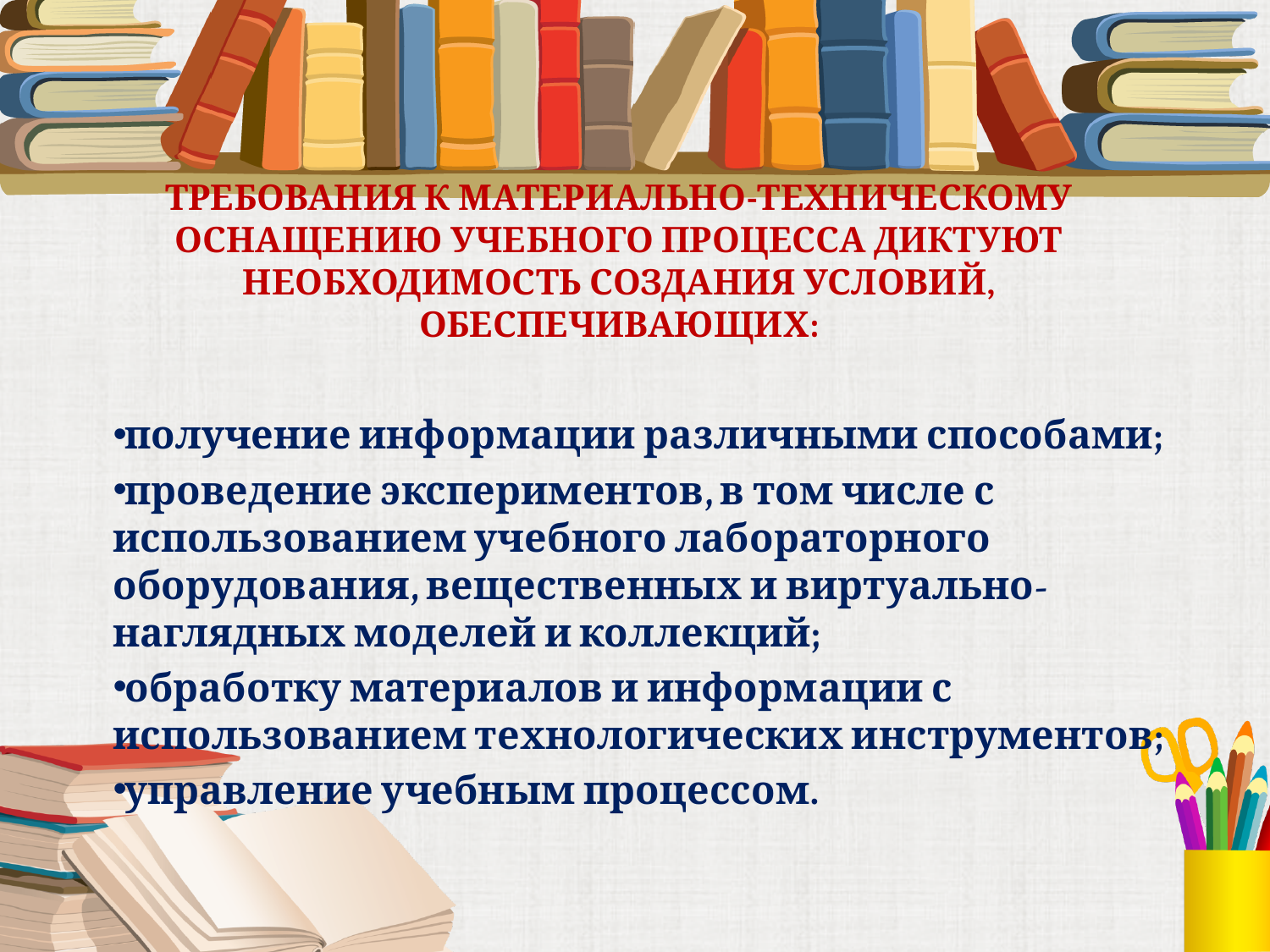

# Требования к материально-техническому оснащению учебного процесса диктуют необходимость создания условий, обеспечивающих:
получение информации различными способами;
проведение экспериментов, в том числе с использованием учебного лабораторного оборудования, вещественных и виртуально-наглядных моделей и коллекций;
обработку материалов и информации с использованием технологических инструментов;
управление учебным процессом.